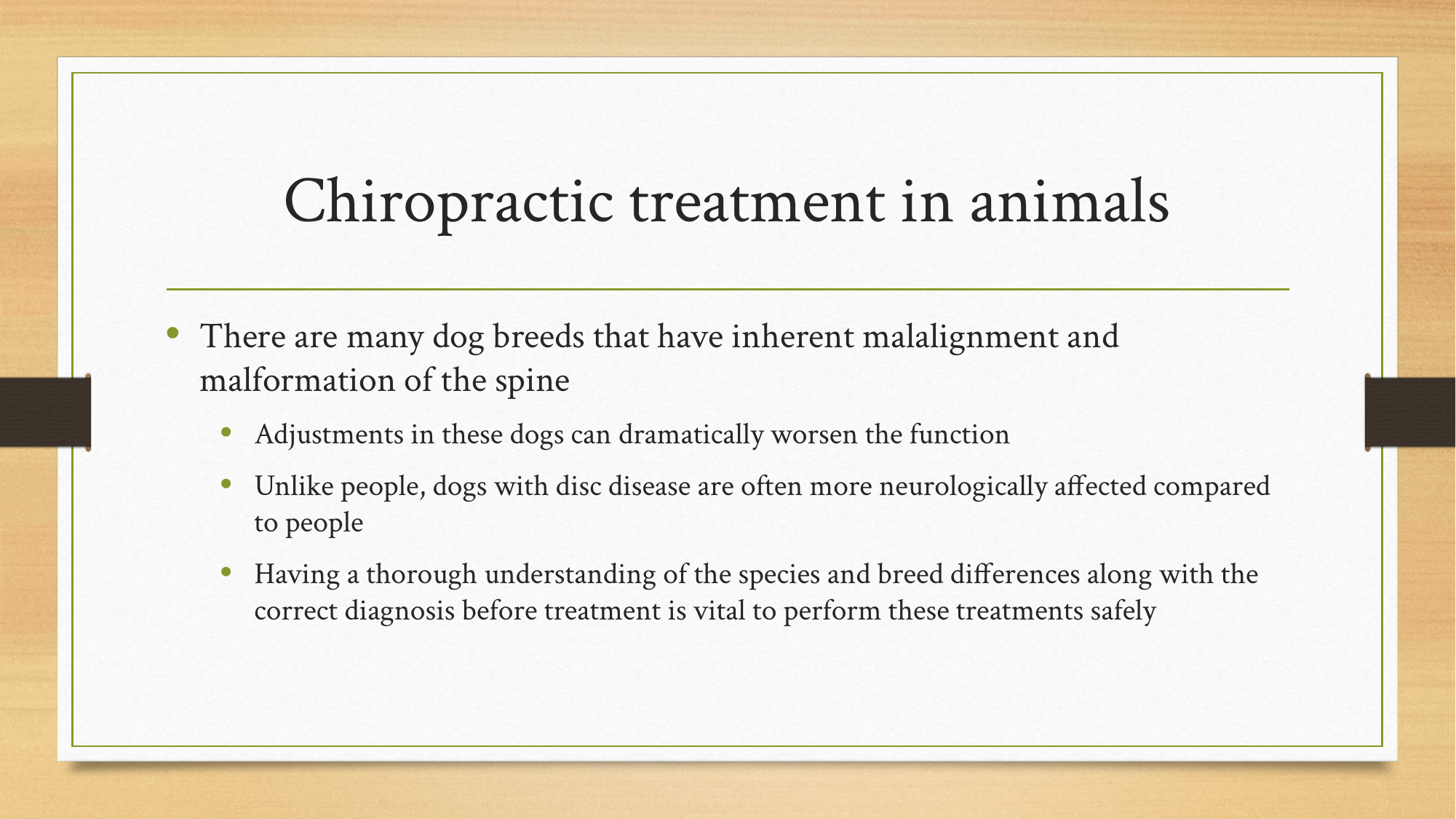

# Chiropractic treatment in animals
There are many dog breeds that have inherent malalignment and malformation of the spine
Adjustments in these dogs can dramatically worsen the function
Unlike people, dogs with disc disease are often more neurologically affected compared to people
Having a thorough understanding of the species and breed differences along with the correct diagnosis before treatment is vital to perform these treatments safely